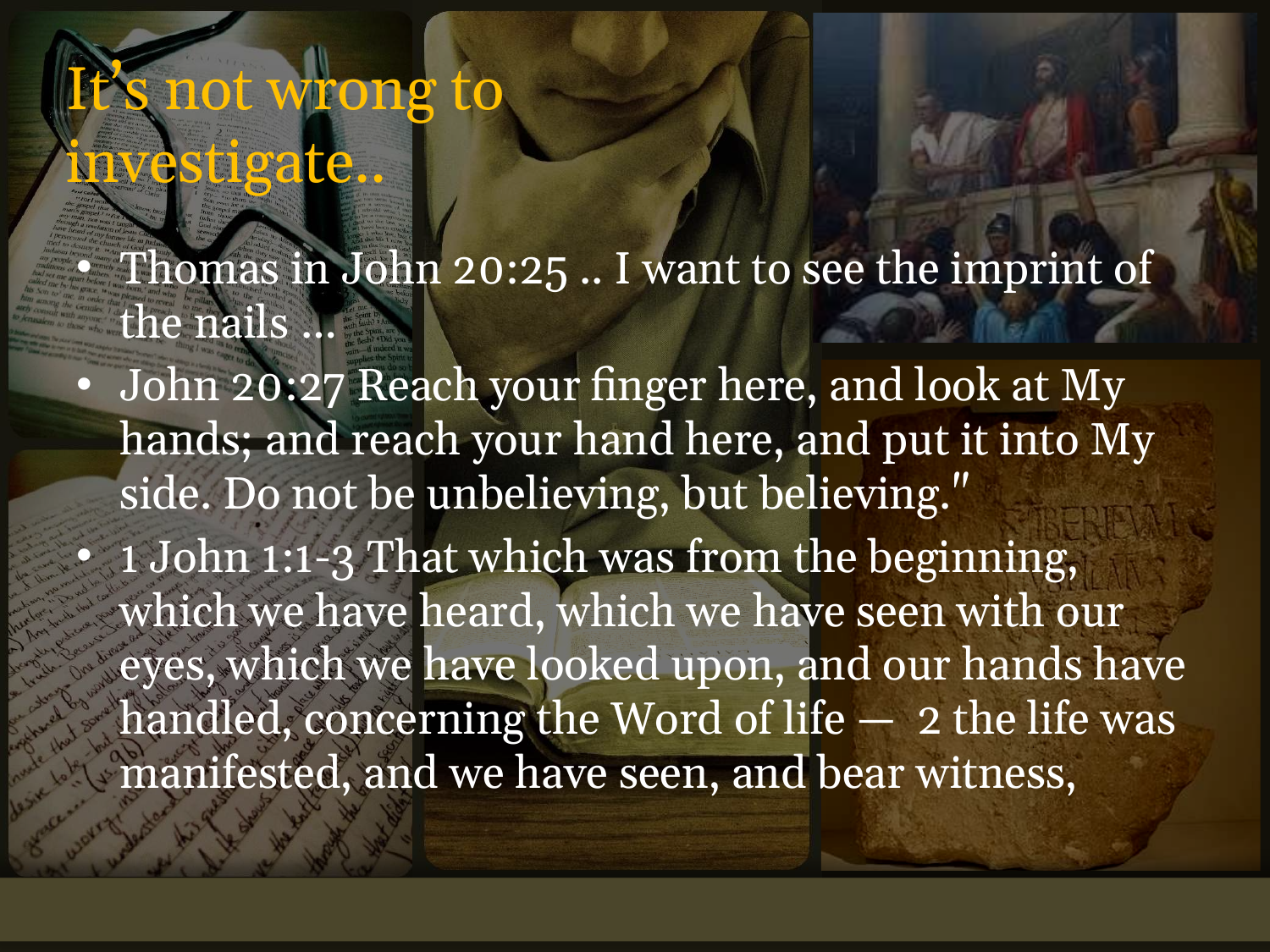

# It’s not wrong to investigate..
Thomas in John 20:25 .. I want to see the imprint of the nails …
John 20:27 Reach your finger here, and look at My hands; and reach your hand here, and put it into My side. Do not be unbelieving, but believing."
1 John 1:1-3 That which was from the beginning, which we have heard, which we have seen with our eyes, which we have looked upon, and our hands have handled, concerning the Word of life —  2 the life was manifested, and we have seen, and bear witness,